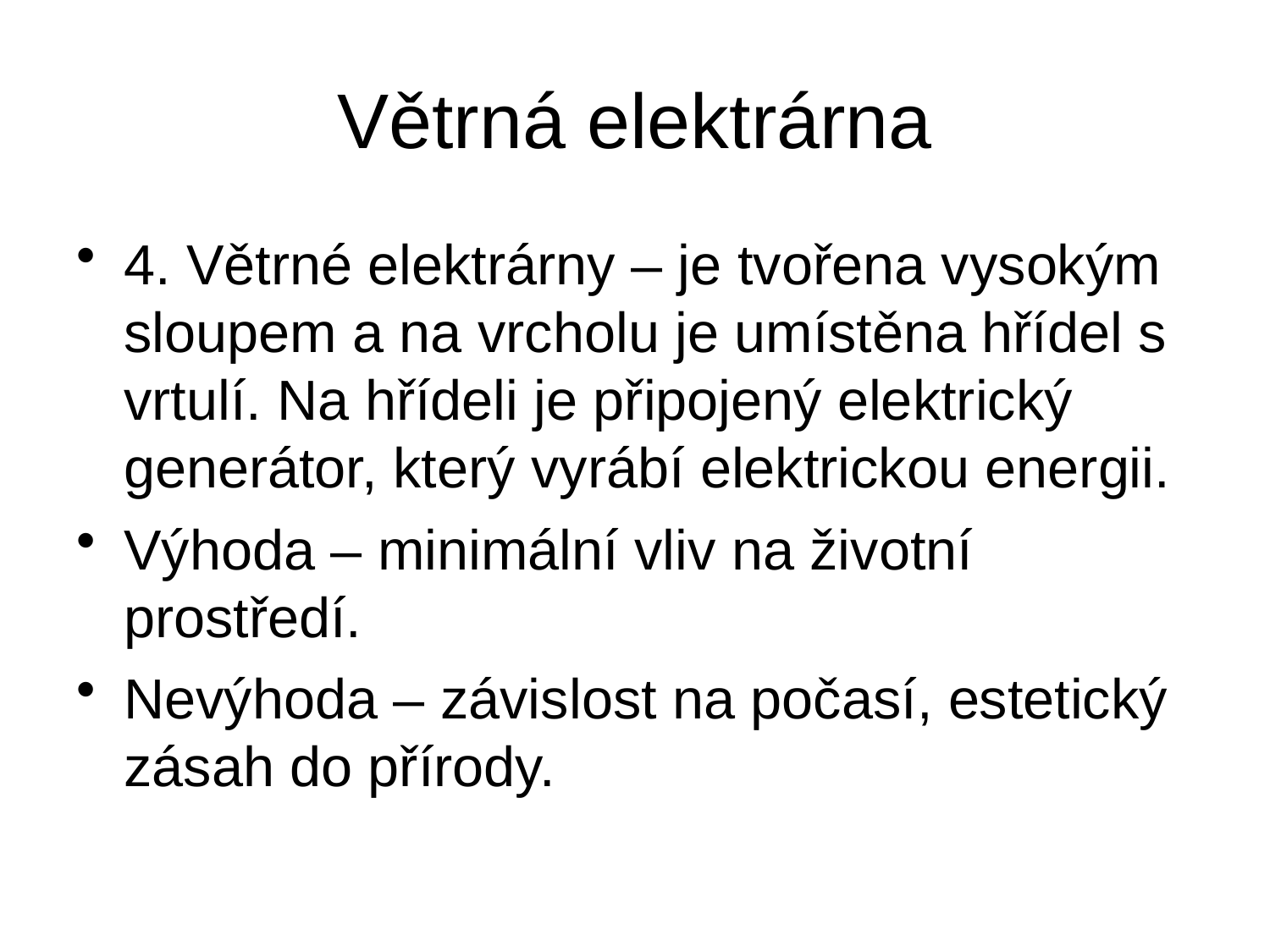

# Větrná elektrárna
4. Větrné elektrárny – je tvořena vysokým sloupem a na vrcholu je umístěna hřídel s vrtulí. Na hřídeli je připojený elektrický generátor, který vyrábí elektrickou energii.
Výhoda – minimální vliv na životní prostředí.
Nevýhoda – závislost na počasí, estetický zásah do přírody.